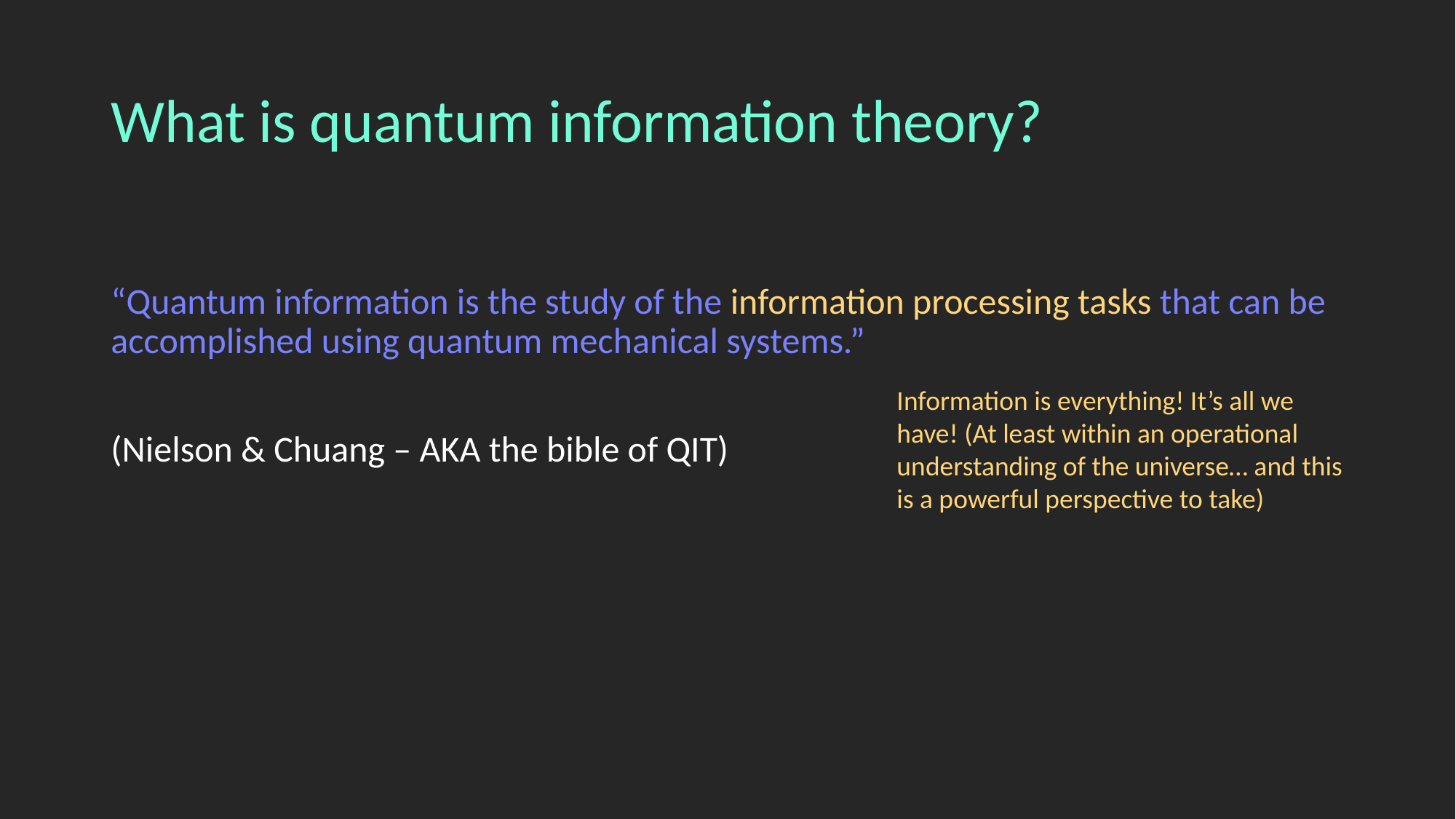

# What is quantum information theory?

“Quantum information is the study of the information processing tasks that can be accomplished using quantum mechanical systems.”

(Nielson & Chuang – AKA the bible of QIT)

Information is everything! It’s all we have! (At least within an operational understanding of the universe… and this is a powerful perspective to take)